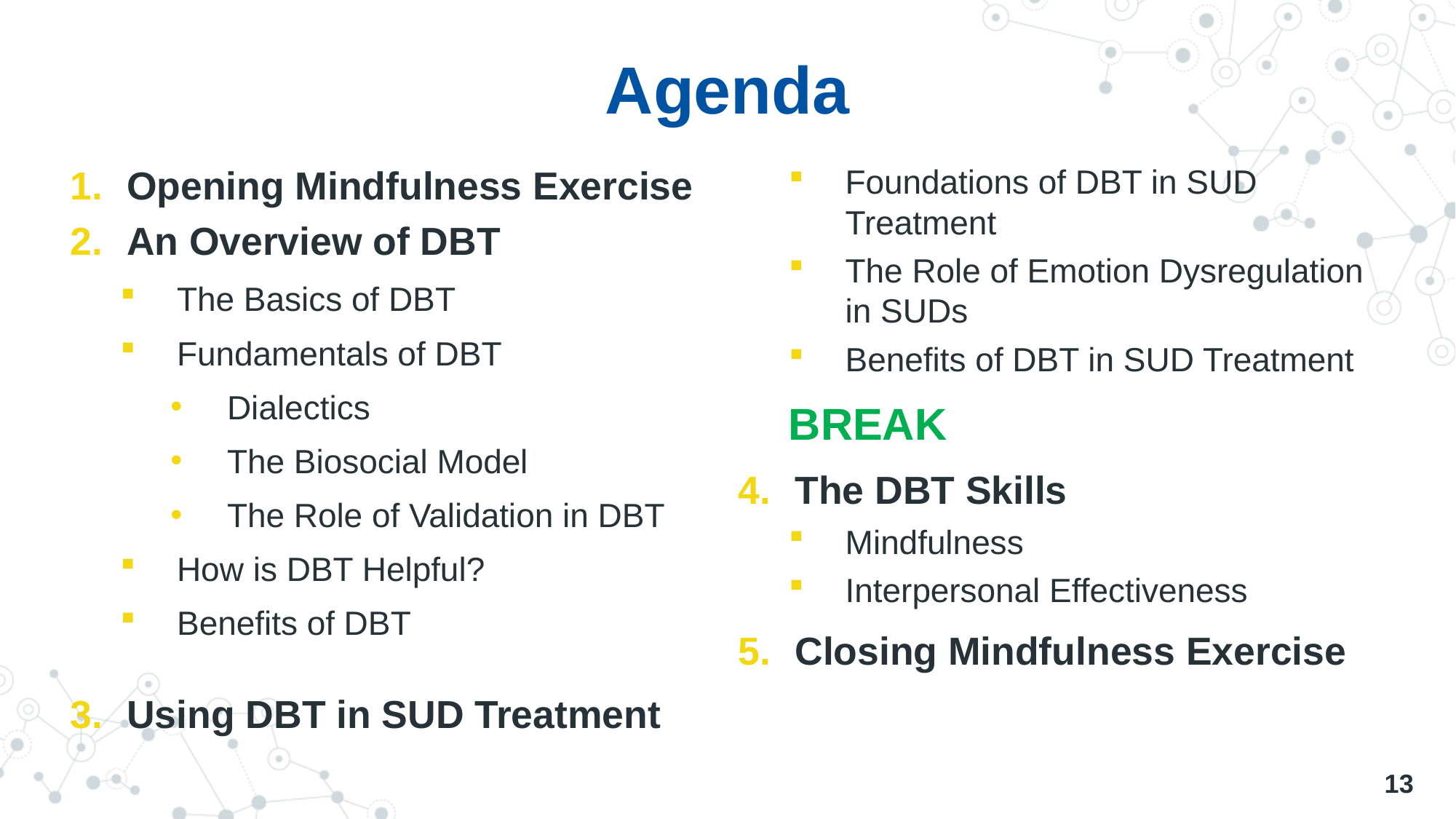

# Agenda
Opening Mindfulness Exercise
An Overview of DBT
The Basics of DBT
Fundamentals of DBT
Dialectics
The Biosocial Model
The Role of Validation in DBT
How is DBT Helpful?
Benefits of DBT

Using DBT in SUD Treatment
Foundations of DBT in SUD Treatment
The Role of Emotion Dysregulation in SUDs
Benefits of DBT in SUD Treatment
BREAK
The DBT Skills
Mindfulness
Interpersonal Effectiveness
Closing Mindfulness Exercise
13